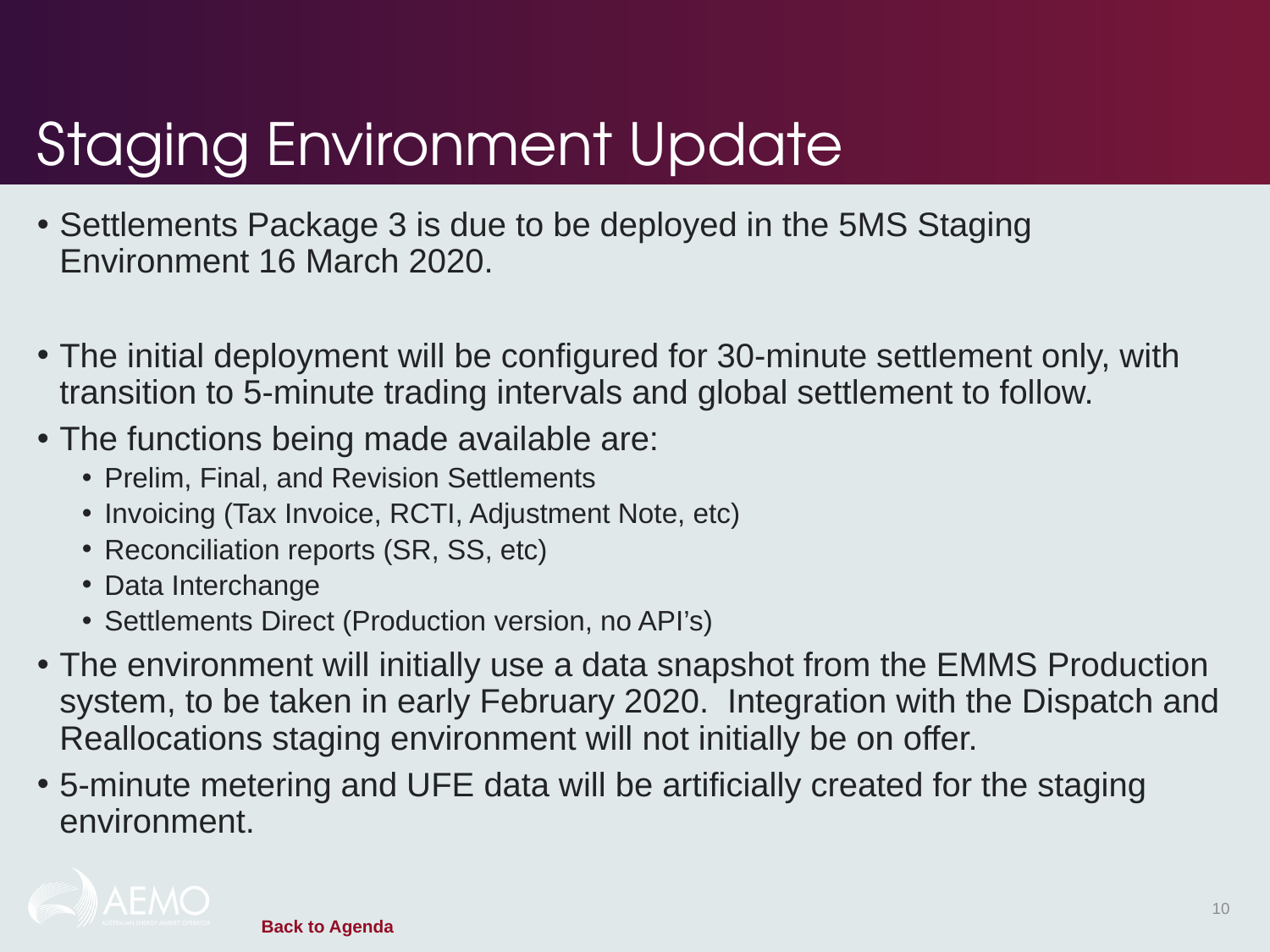

# Staging Environment Update
Settlements Package 3 is due to be deployed in the 5MS Staging Environment 16 March 2020.

The initial deployment will be configured for 30-minute settlement only, with transition to 5-minute trading intervals and global settlement to follow.
The functions being made available are:
Prelim, Final, and Revision Settlements
Invoicing (Tax Invoice, RCTI, Adjustment Note, etc)
Reconciliation reports (SR, SS, etc)
Data Interchange
Settlements Direct (Production version, no API’s)
The environment will initially use a data snapshot from the EMMS Production system, to be taken in early February 2020.  Integration with the Dispatch and Reallocations staging environment will not initially be on offer.
5-minute metering and UFE data will be artificially created for the staging environment.

10
Back to Agenda